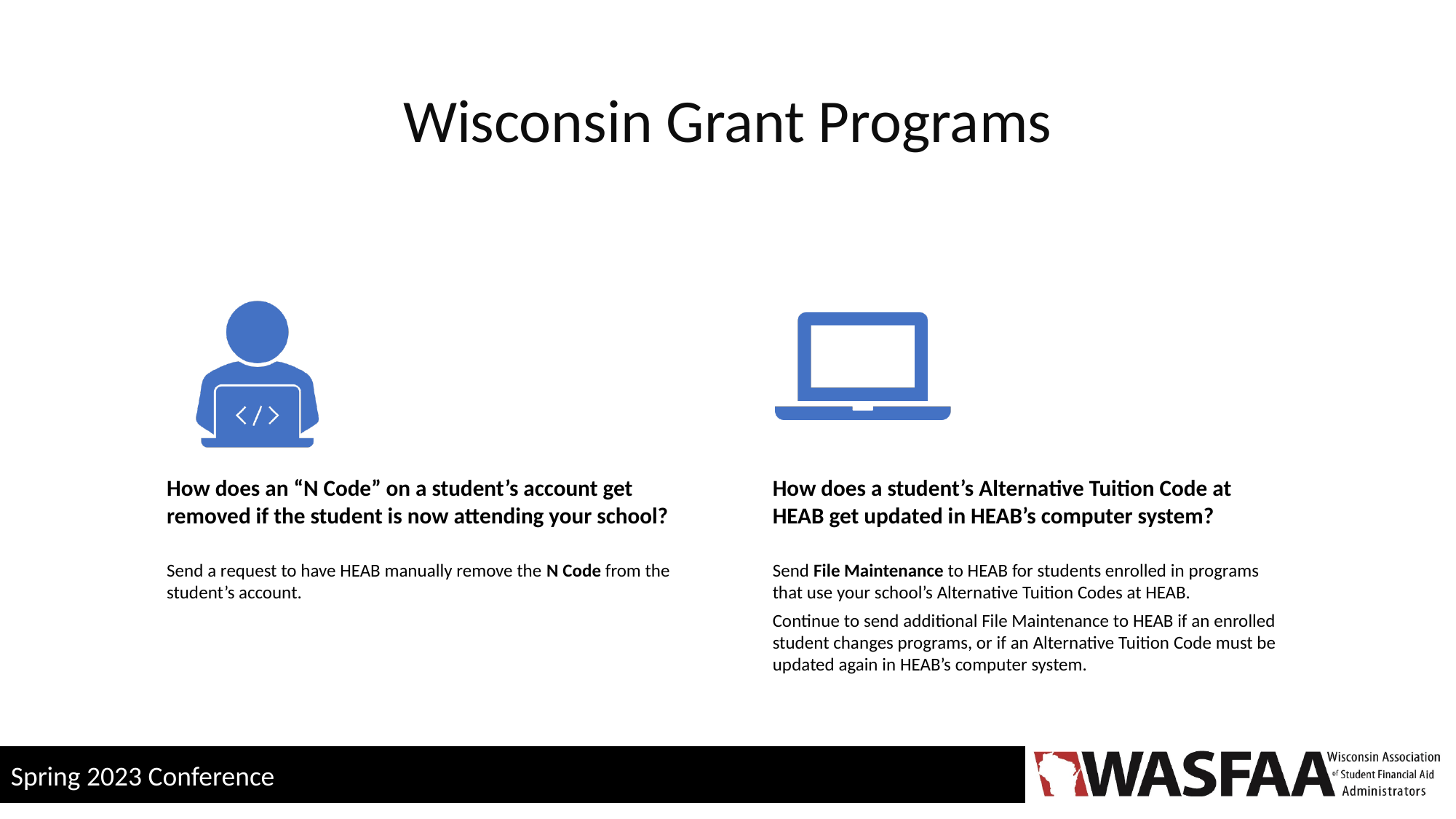

# Wisconsin Grant Programs
How does an “N Code” on a student’s account get removed if the student is now attending your school?
Send a request to have HEAB manually remove the N Code from the student’s account.
How does a student’s Alternative Tuition Code at HEAB get updated in HEAB’s computer system?
Send File Maintenance to HEAB for students enrolled in programs that use your school’s Alternative Tuition Codes at HEAB.
Continue to send additional File Maintenance to HEAB if an enrolled student changes programs, or if an Alternative Tuition Code must be updated again in HEAB’s computer system.